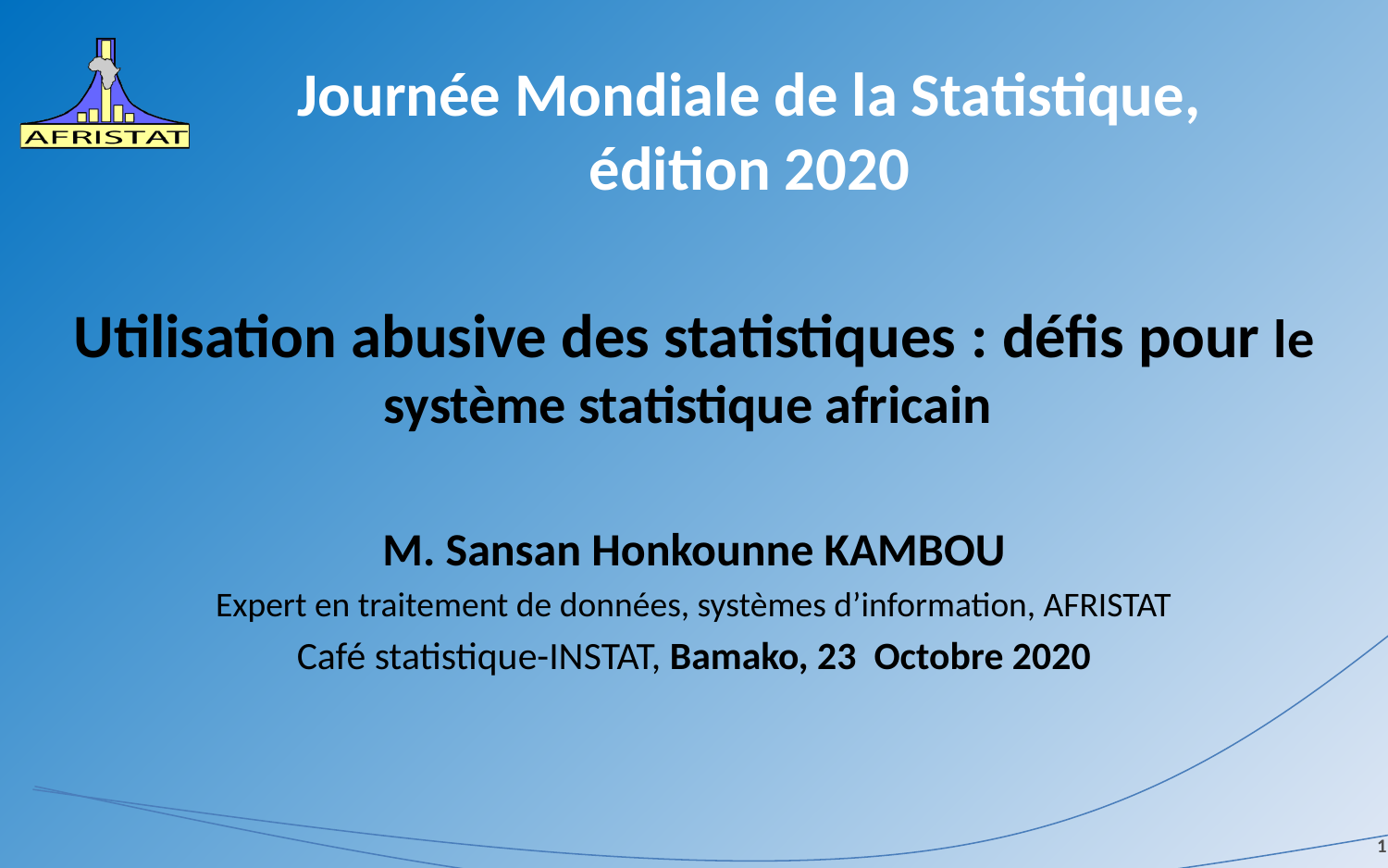

# Journée Mondiale de la Statistique, édition 2020

Utilisation abusive des statistiques : défis pour le système statistique africain

M. Sansan Honkounne KAMBOU
Expert en traitement de données, systèmes d’information, AFRISTAT
Café statistique-INSTAT, Bamako, 23  Octobre 2020

1